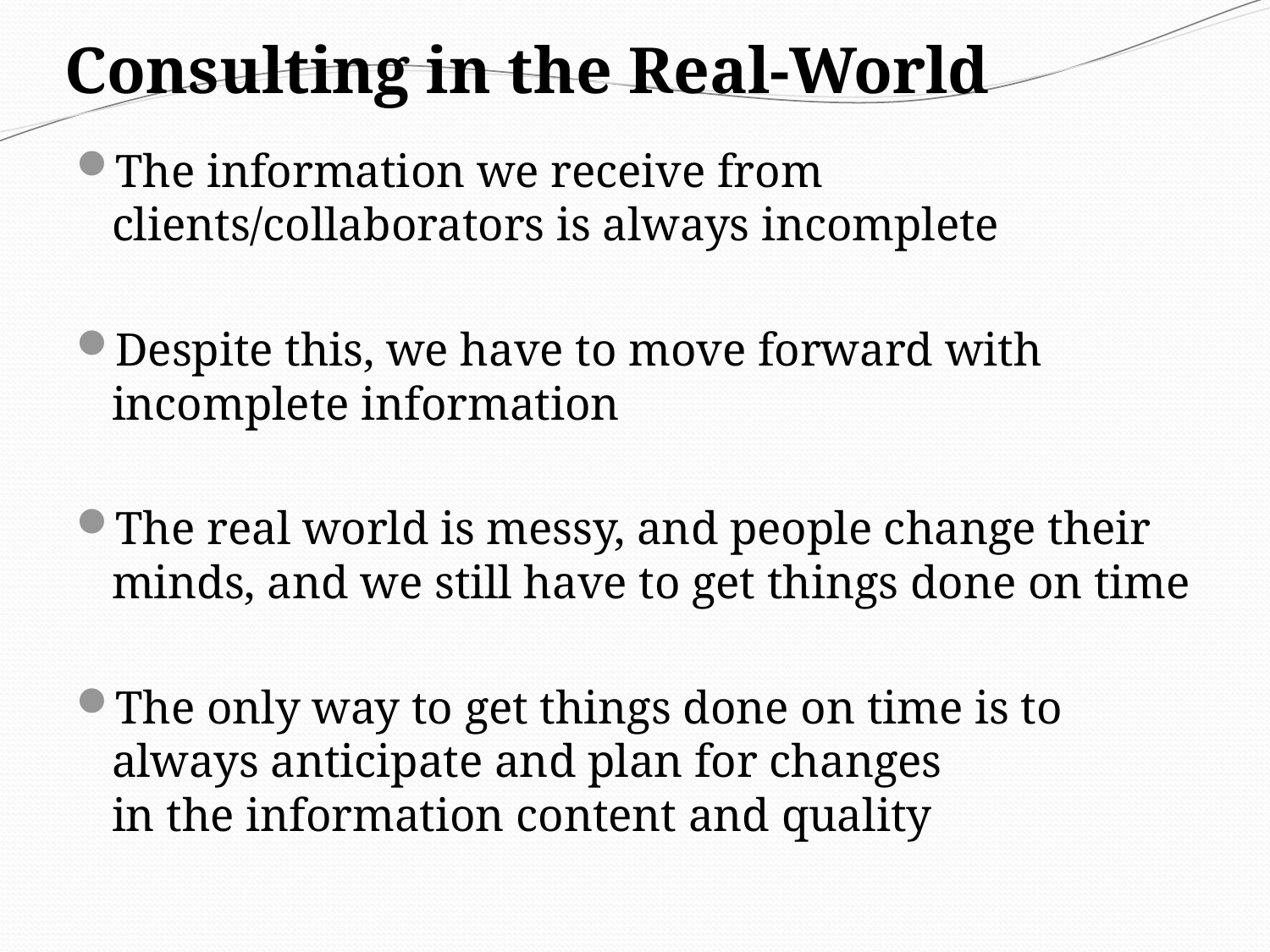

# Consulting in the Real-World
The information we receive from clients/collaborators is always incomplete

Despite this, we have to move forward with incomplete information

The real world is messy, and people change their minds, and we still have to get things done on time

The only way to get things done on time is to always anticipate and plan for changes in the information content and quality

34